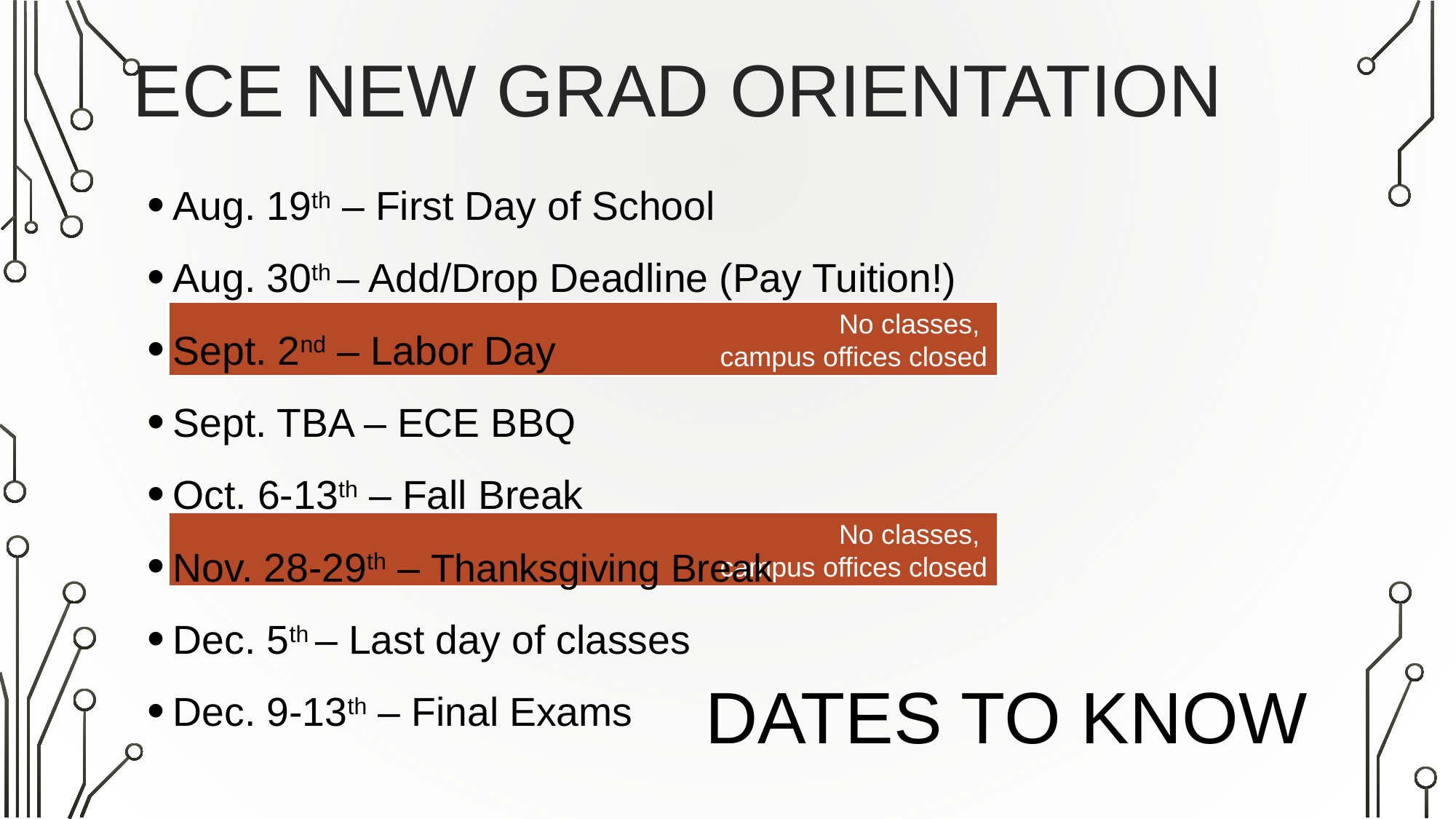

ECE New Grad Orientation
Aug. 19th – First Day of School
Aug. 30th – Add/Drop Deadline (Pay Tuition!)
Sept. 2nd – Labor Day
Sept. TBA – ECE BBQ
Oct. 6-13th – Fall Break
Nov. 28-29th – Thanksgiving Break
Dec. 5th – Last day of classes
Dec. 9-13th – Final Exams

No classes,
campus offices closed
No classes,
campus offices closed
# Dates to Know